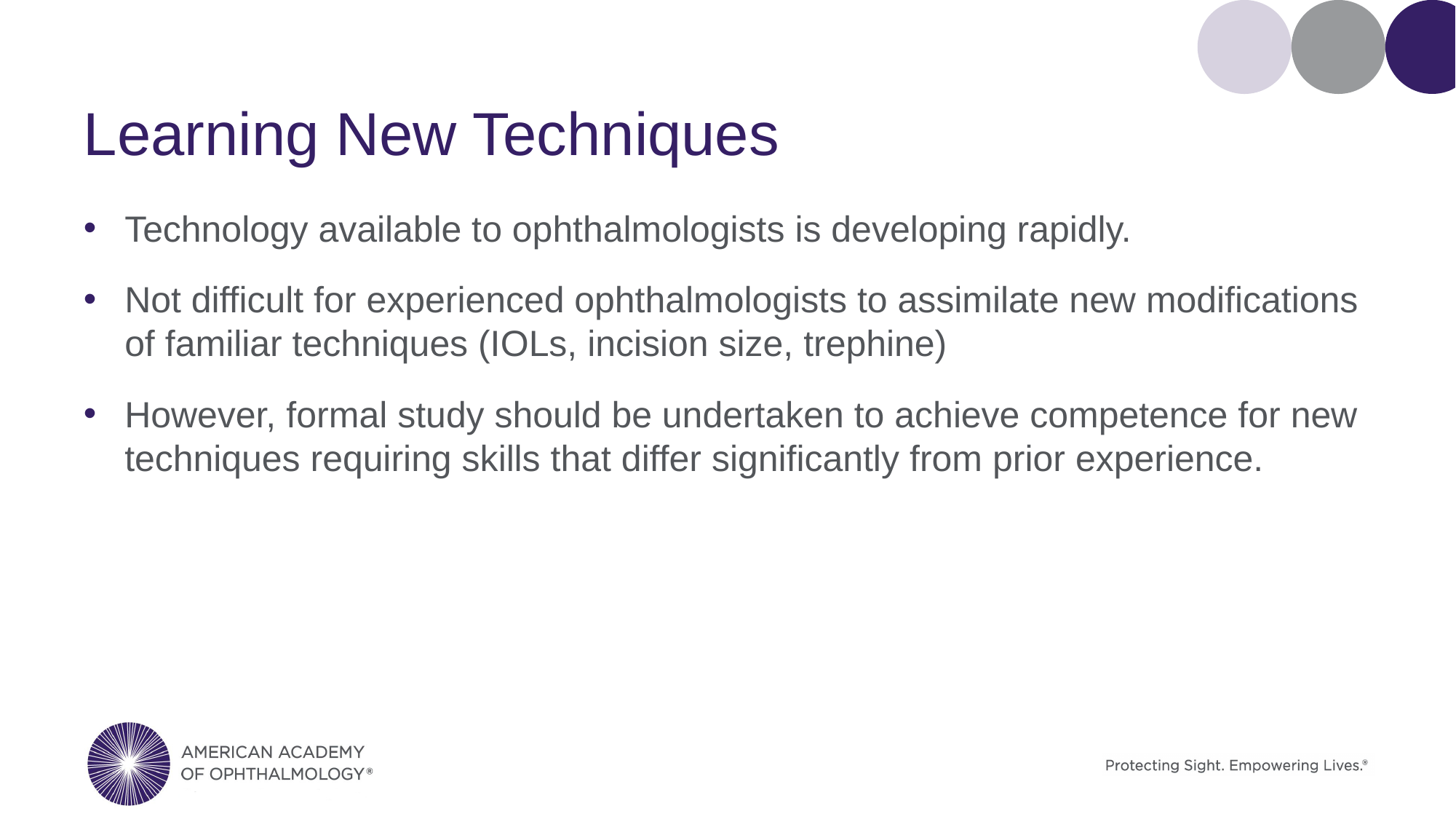

# Learning New Techniques
Technology available to ophthalmologists is developing rapidly.
Not difficult for experienced ophthalmologists to assimilate new modifications of familiar techniques (IOLs, incision size, trephine)
However, formal study should be undertaken to achieve competence for new techniques requiring skills that differ significantly from prior experience.